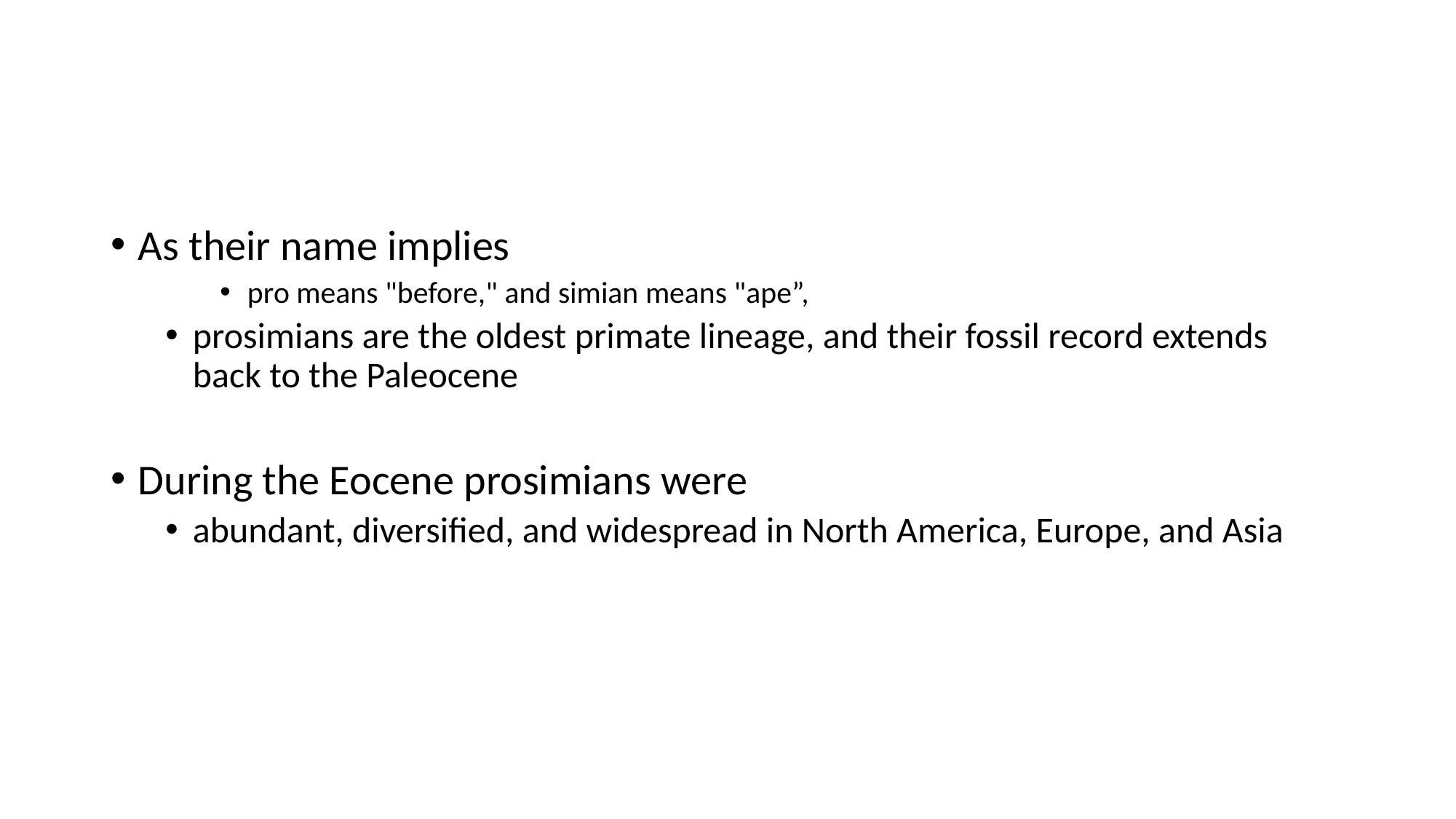

#
As their name implies
pro means "before," and simian means "ape”,
prosimians are the oldest primate lineage, and their fossil record extends back to the Paleocene

During the Eocene prosimians were
abundant, diversified, and widespread in North America, Europe, and Asia